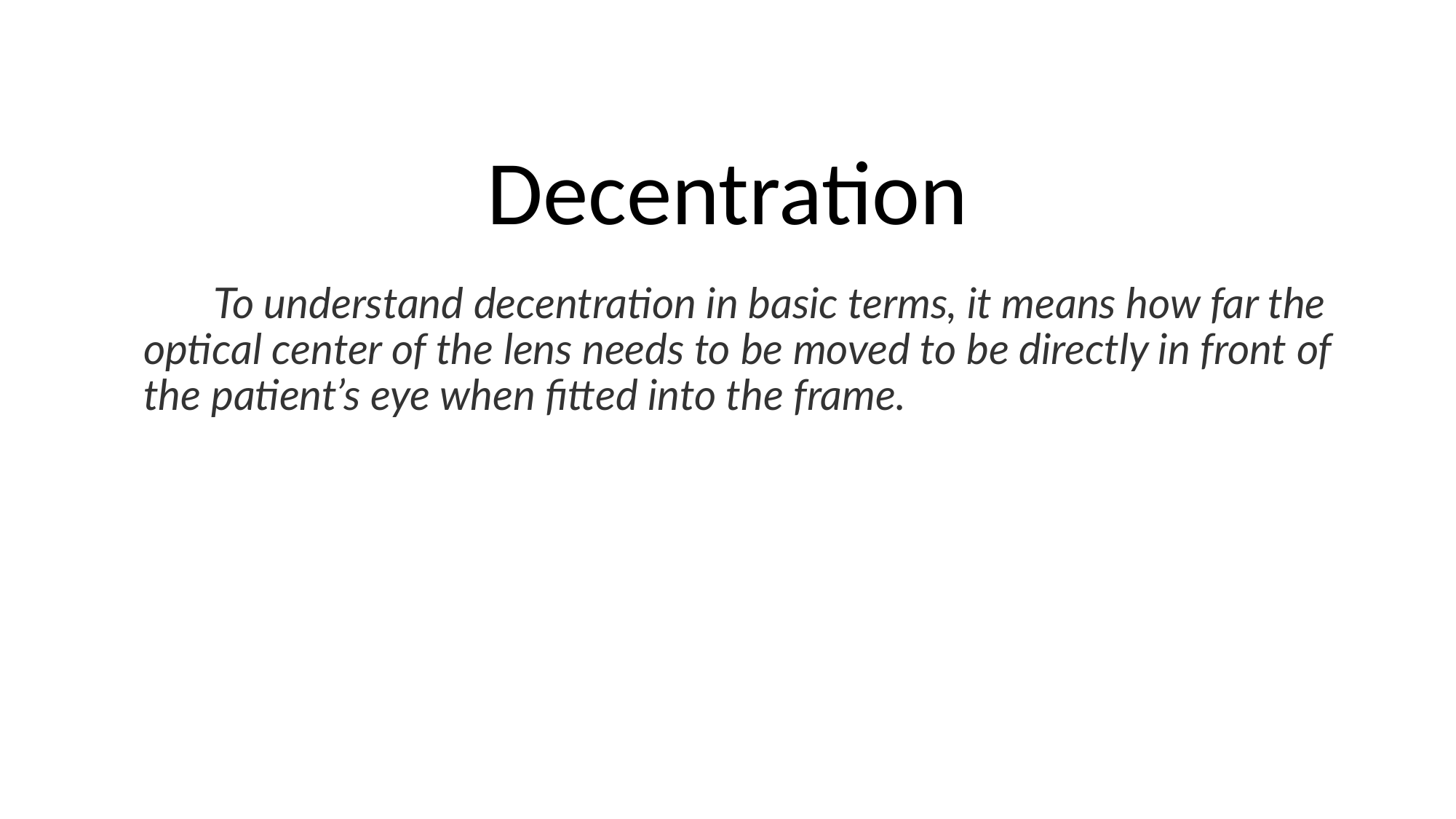

# Decentration
       To understand decentration in basic terms, it means how far the optical center of the lens needs to be moved to be directly in front of the patient’s eye when fitted into the frame.